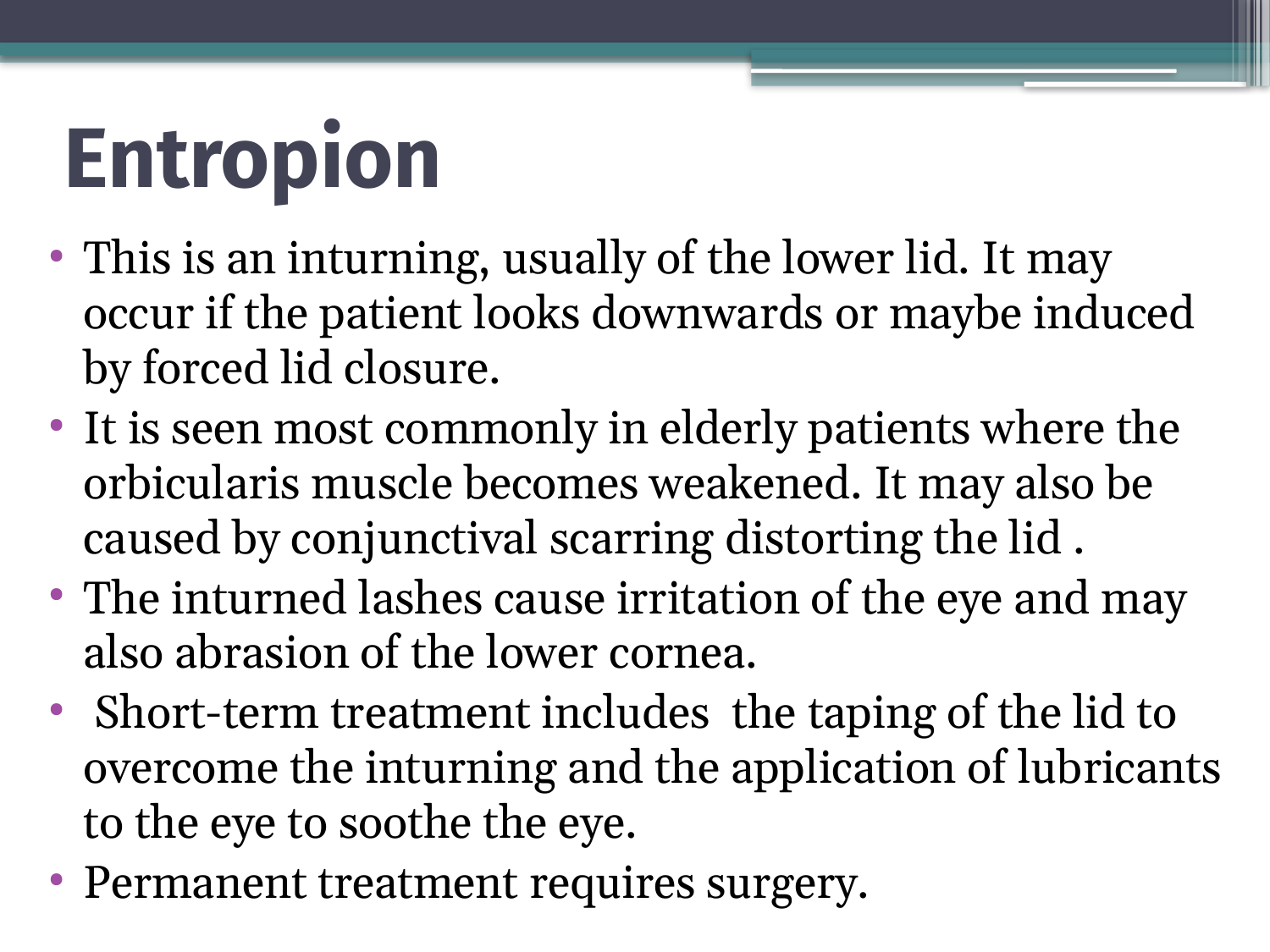

# Entropion
This is an inturning, usually of the lower lid. It may occur if the patient looks downwards or maybe induced by forced lid closure.
It is seen most commonly in elderly patients where the orbicularis muscle becomes weakened. It may also be caused by conjunctival scarring distorting the lid .
The inturned lashes cause irritation of the eye and may also abrasion of the lower cornea.
 Short-term treatment includes  the taping of the lid to overcome the inturning and the application of lubricants to the eye to soothe the eye.
Permanent treatment requires surgery.